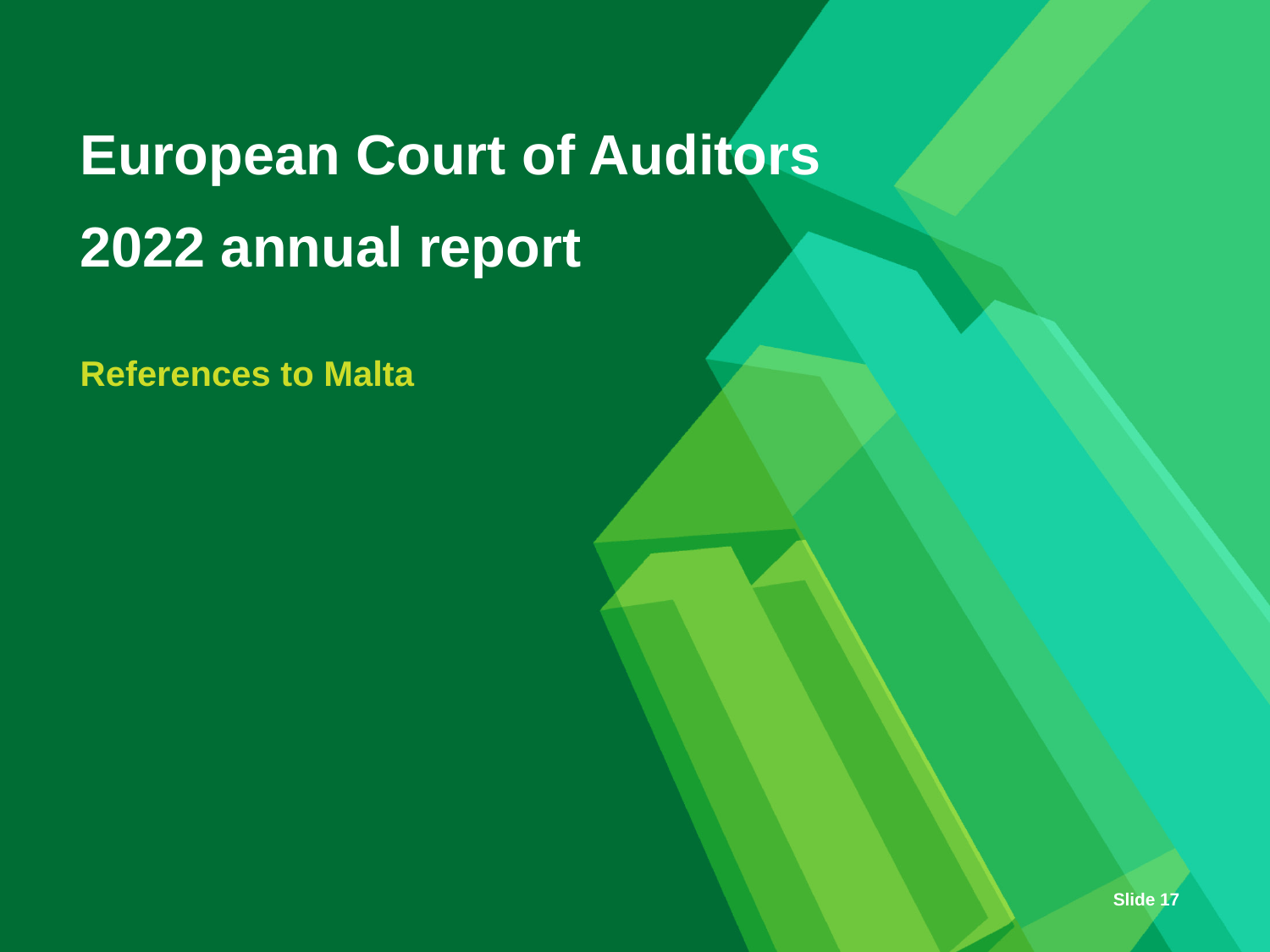

European Court of Auditors
# 2022 annual report
References to Malta
Slide 17